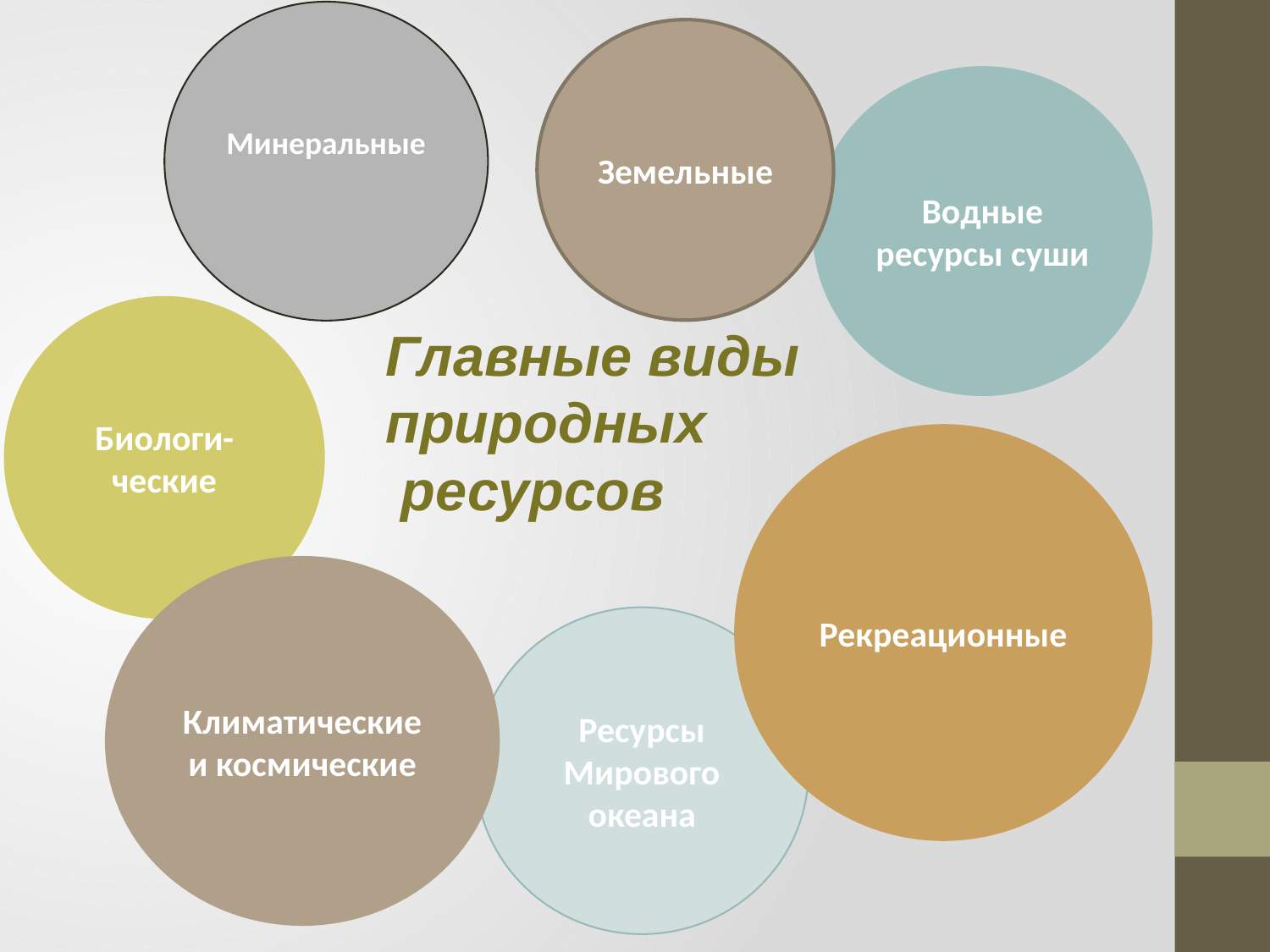

Минеральные

Земельные
Водные ресурсы суши
Биологи-
ческие
Главные виды
природных
 ресурсов
Рекреационные
Климатические и космические
Ресурсы Мирового океана